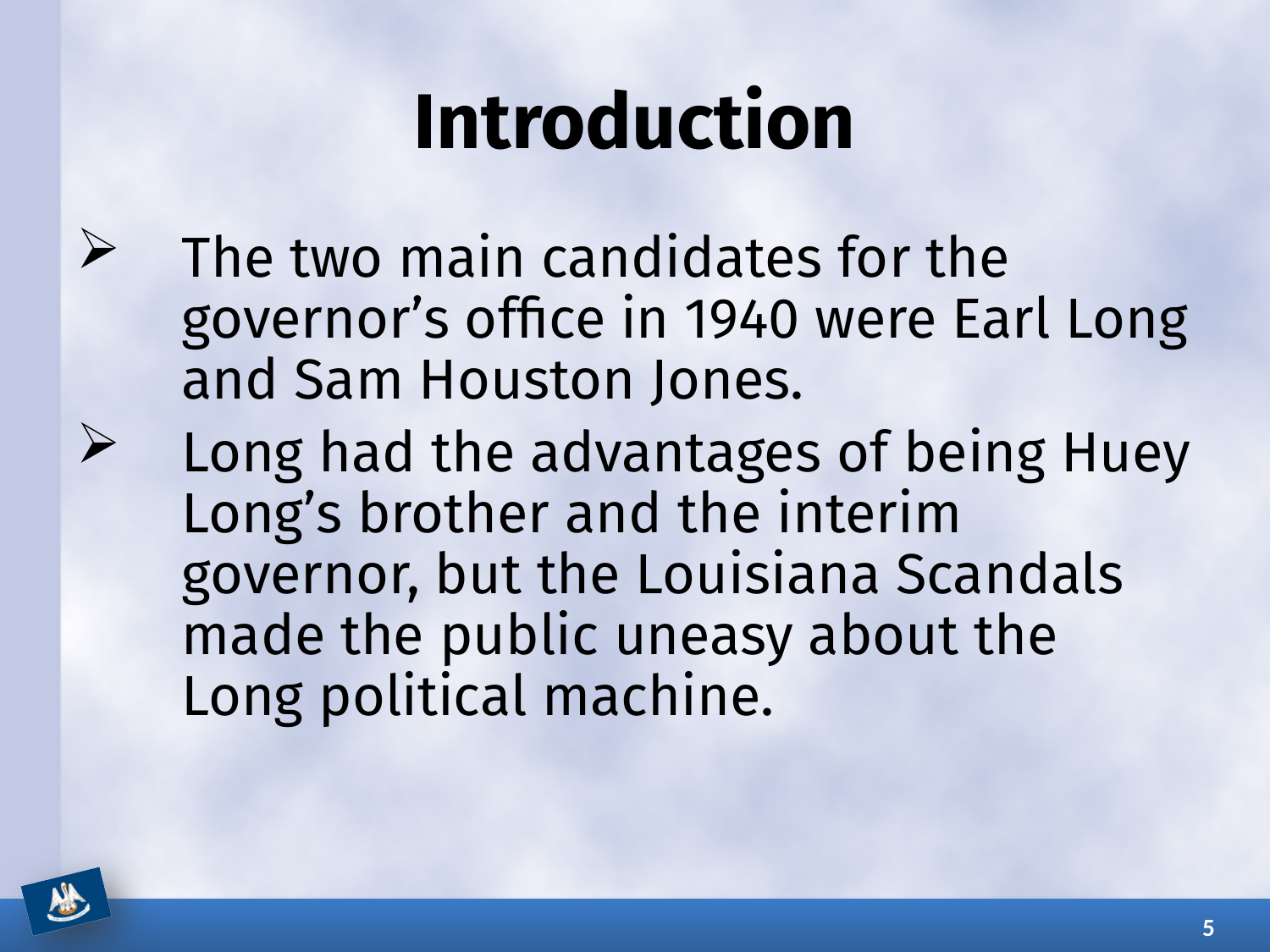

# Introduction
The two main candidates for the governor’s office in 1940 were Earl Long and Sam Houston Jones.
Long had the advantages of being Huey Long’s brother and the interim governor, but the Louisiana Scandals made the public uneasy about the Long political machine.
5